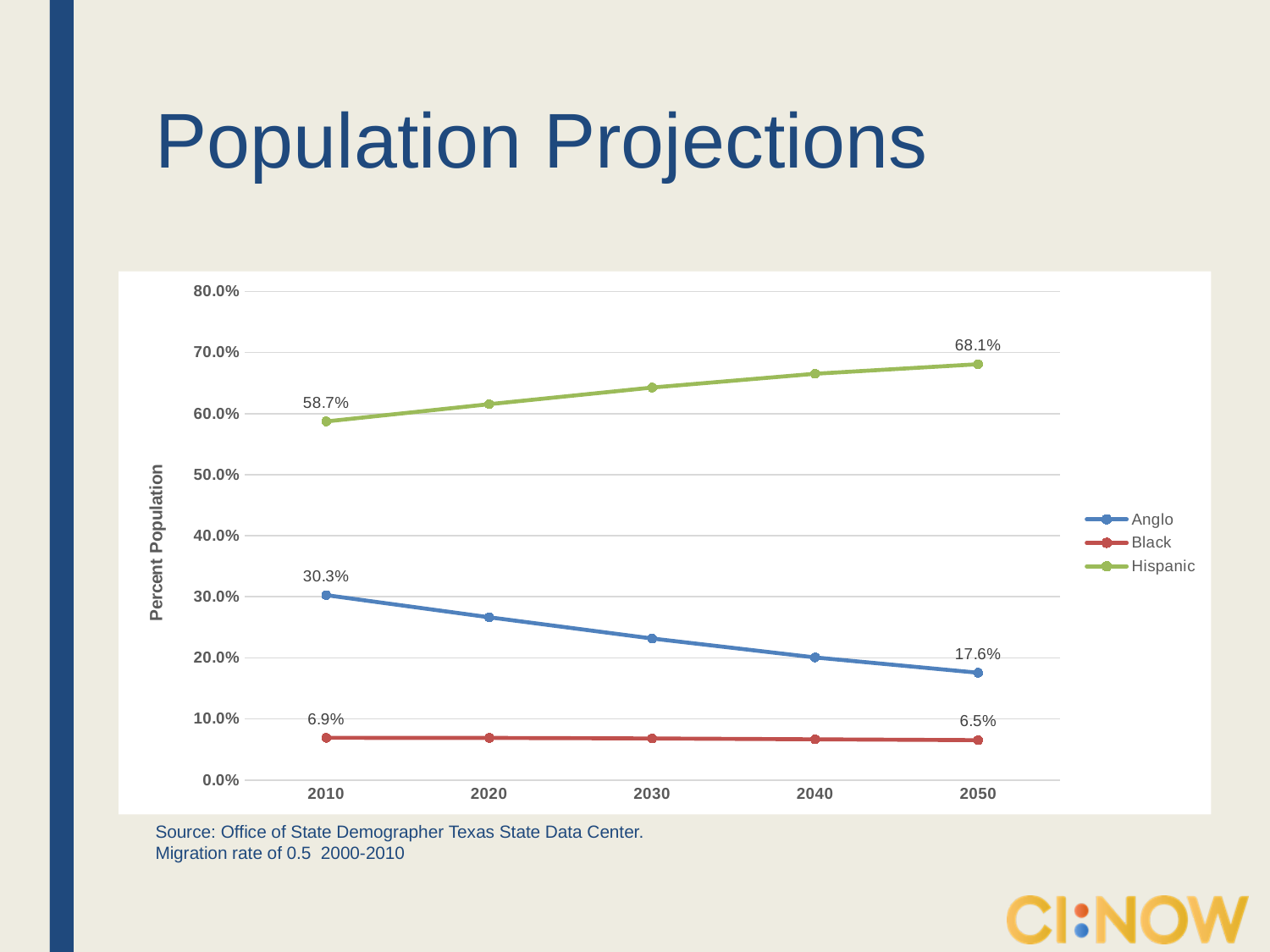

# Population Projections

### Chart

| Category | Anglo | Black | Hispanic |
|---|---|---|---|
| 2010 | 0.3027356973780203 | 0.06908203009961085 | 0.5872252478899539 |
| 2020 | 0.2664488028501873 | 0.0689630461630726 | 0.6154386838721482 |
| 2030 | 0.23165556413605953 | 0.0680356279365171 | 0.6426786448898287 |
| 2040 | 0.2006721269989984 | 0.06665375427194159 | 0.665281655363544 |
| 2050 | 0.17560706970973505 | 0.06521635204453256 | 0.6809024257944352 |
Source: Office of State Demographer Texas State Data Center.
Migration rate of 0.5  2000-2010